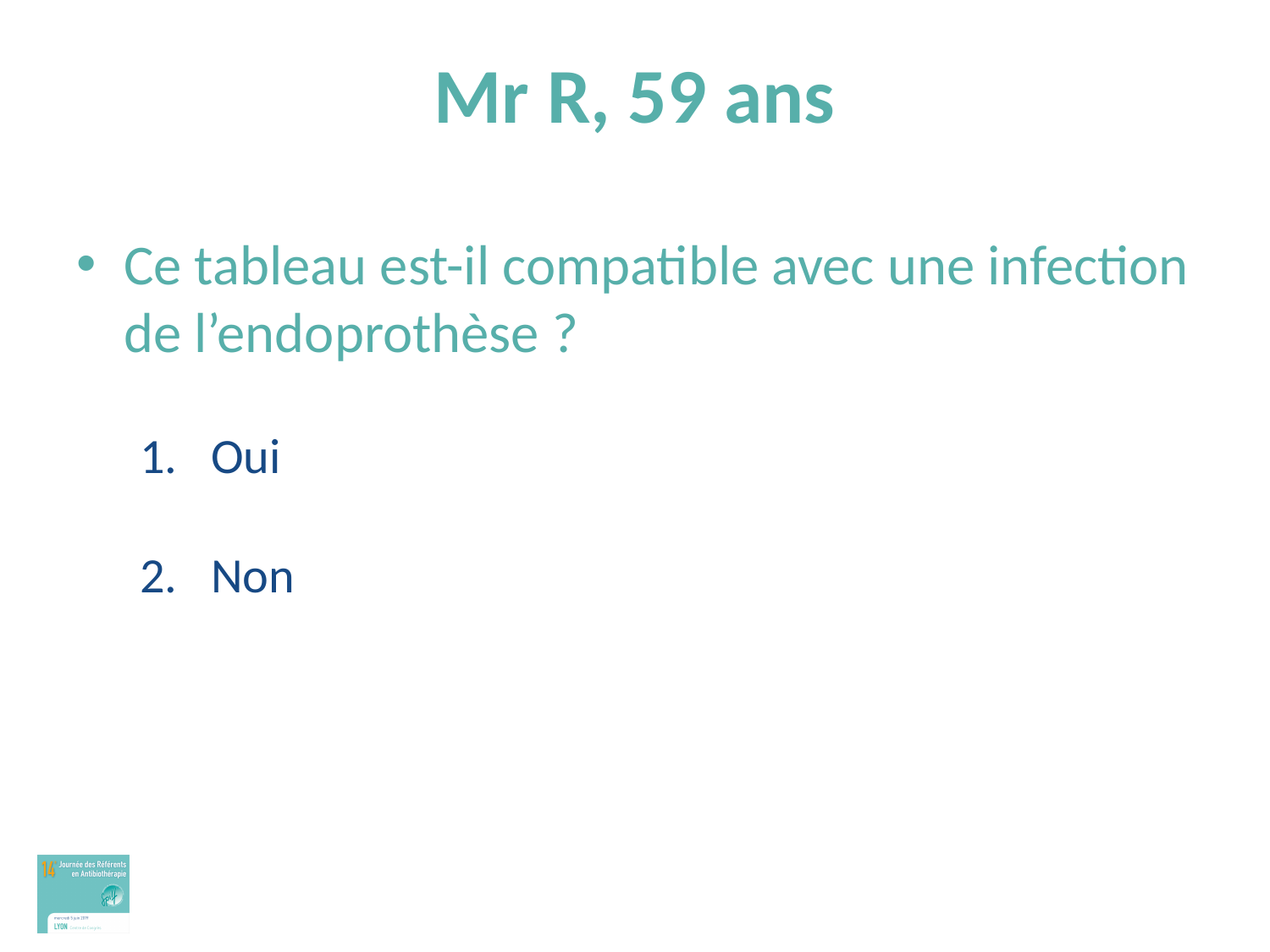

# Mr R, 59 ans
Ce tableau est-il compatible avec une infection de l’endoprothèse ?

Oui

Non